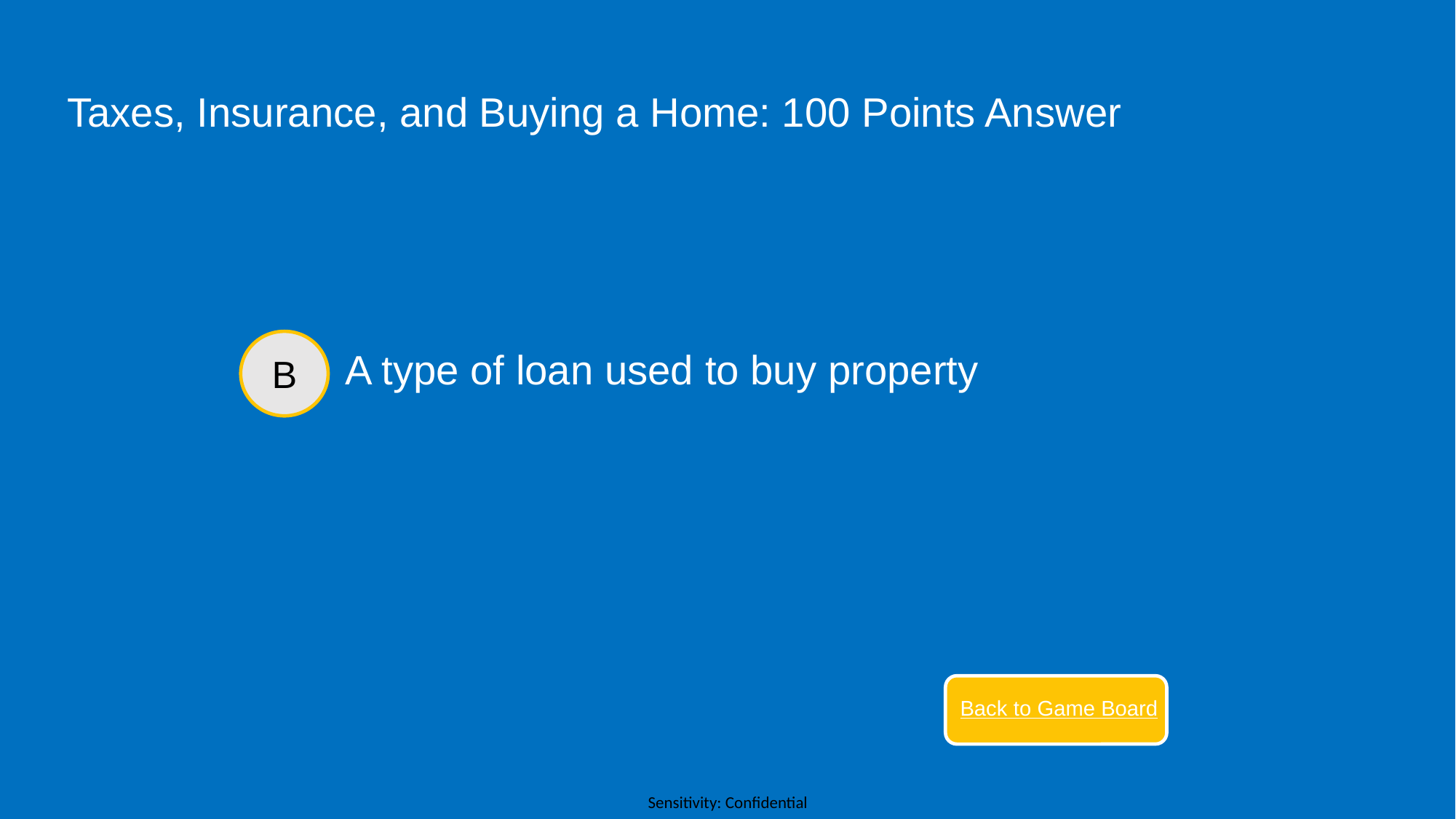

Taxes, Insurance, and Buying a Home: 100 Points Answer

B
A type of loan used to buy property

Back to Game Board